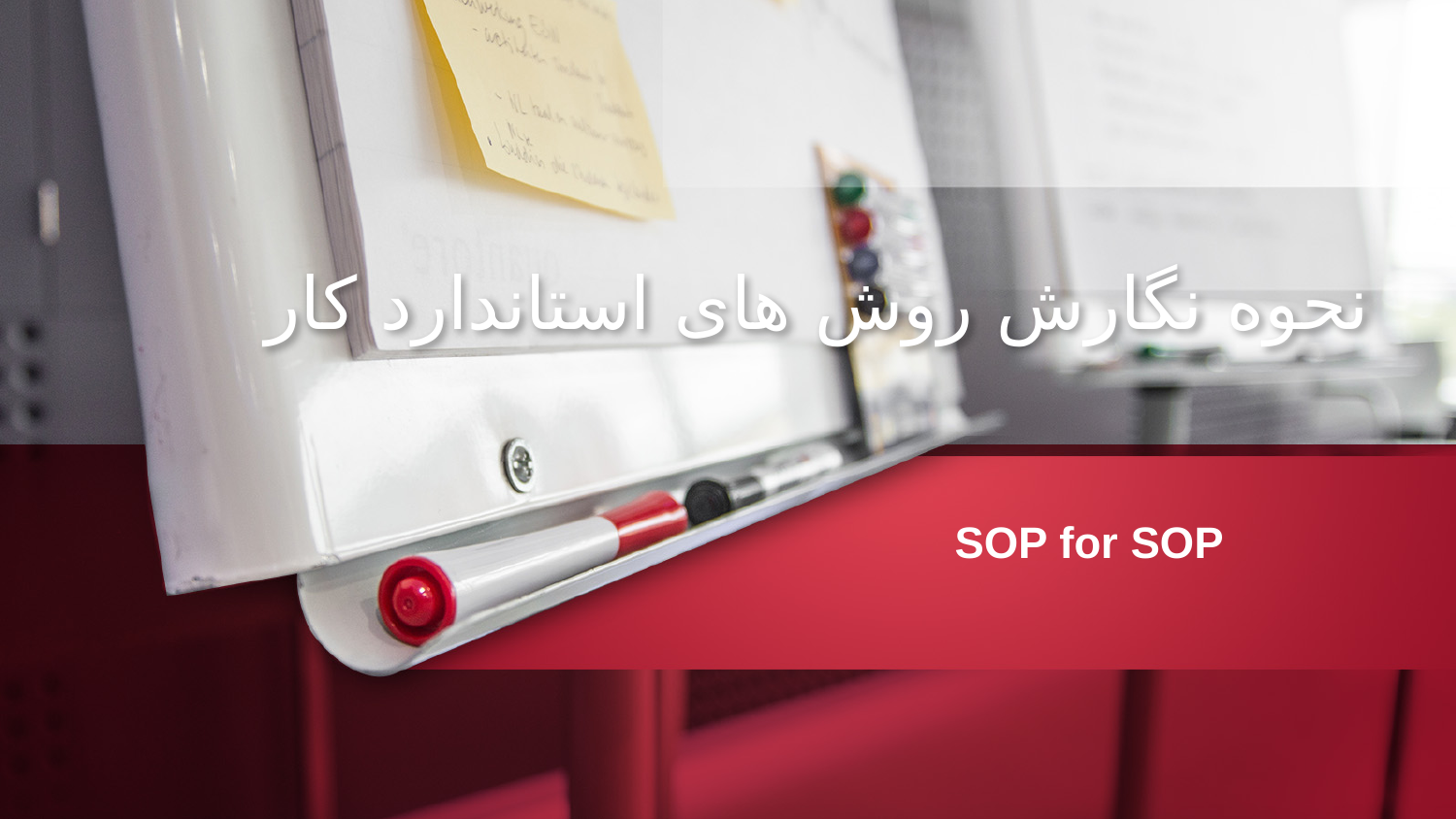

# نحوه نگارش روش های استاندارد کار
SOP for SOP